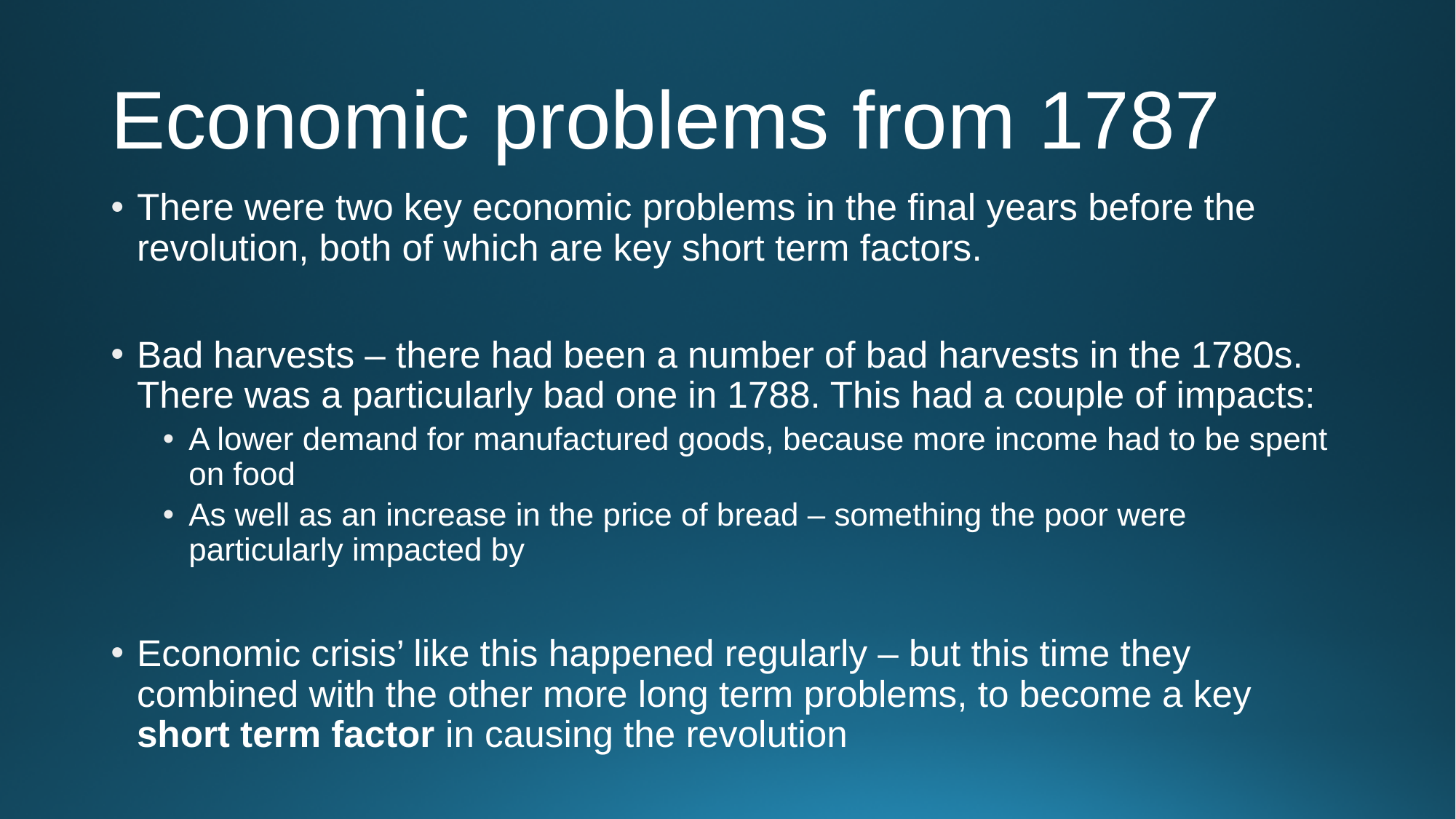

# Economic problems from 1787
There were two key economic problems in the final years before the revolution, both of which are key short term factors.

Bad harvests – there had been a number of bad harvests in the 1780s. There was a particularly bad one in 1788. This had a couple of impacts:
A lower demand for manufactured goods, because more income had to be spent on food
As well as an increase in the price of bread – something the poor were particularly impacted by

Economic crisis’ like this happened regularly – but this time they combined with the other more long term problems, to become a key short term factor in causing the revolution